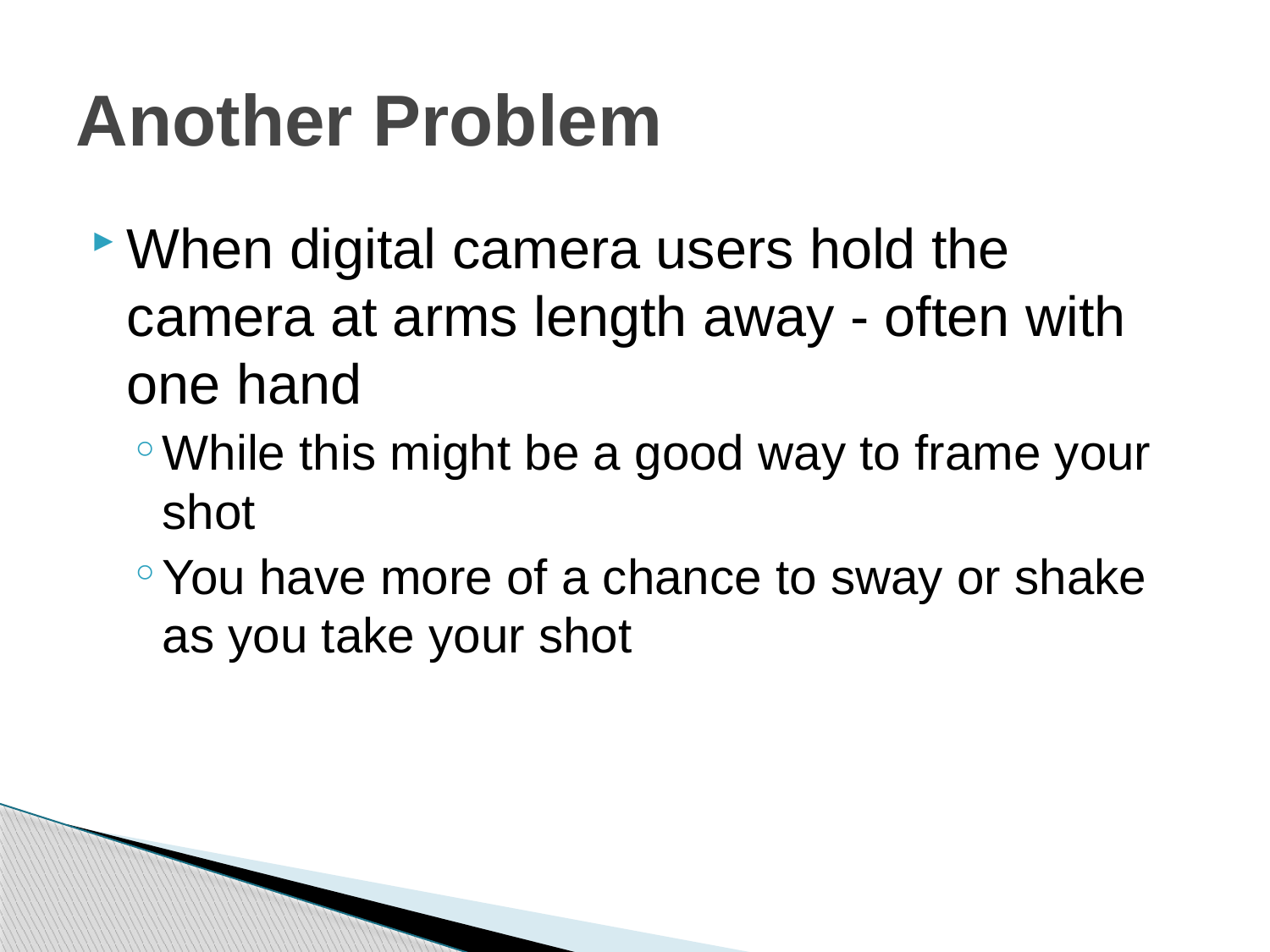

# Another Problem
When digital camera users hold the camera at arms length away - often with one hand
While this might be a good way to frame your shot
You have more of a chance to sway or shake as you take your shot